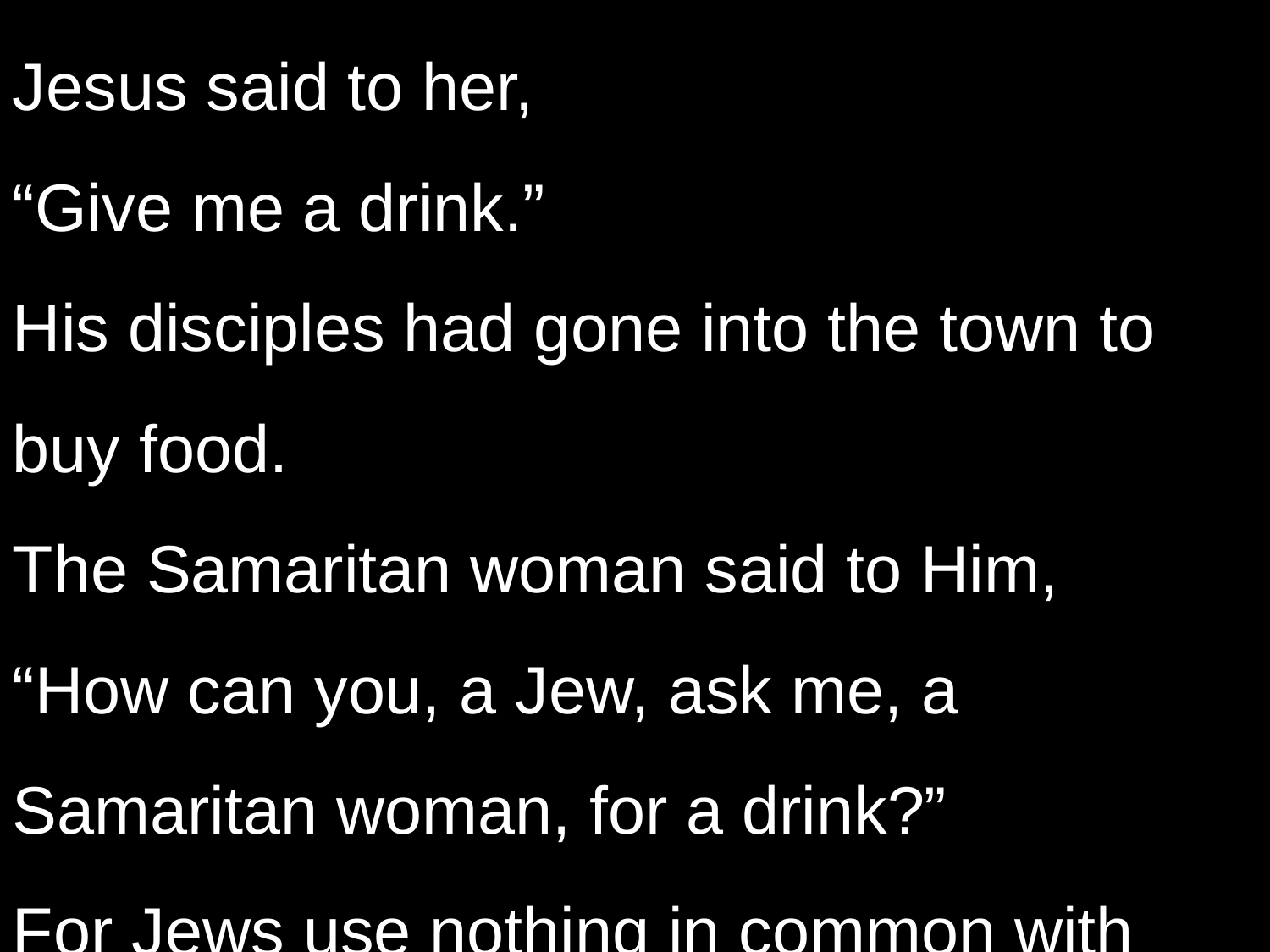

Jesus said to her,
“Give me a drink.”
His disciples had gone into the town to buy food.
The Samaritan woman said to Him,
“How can you, a Jew, ask me, a Samaritan woman, for a drink?”
For Jews use nothing in common with